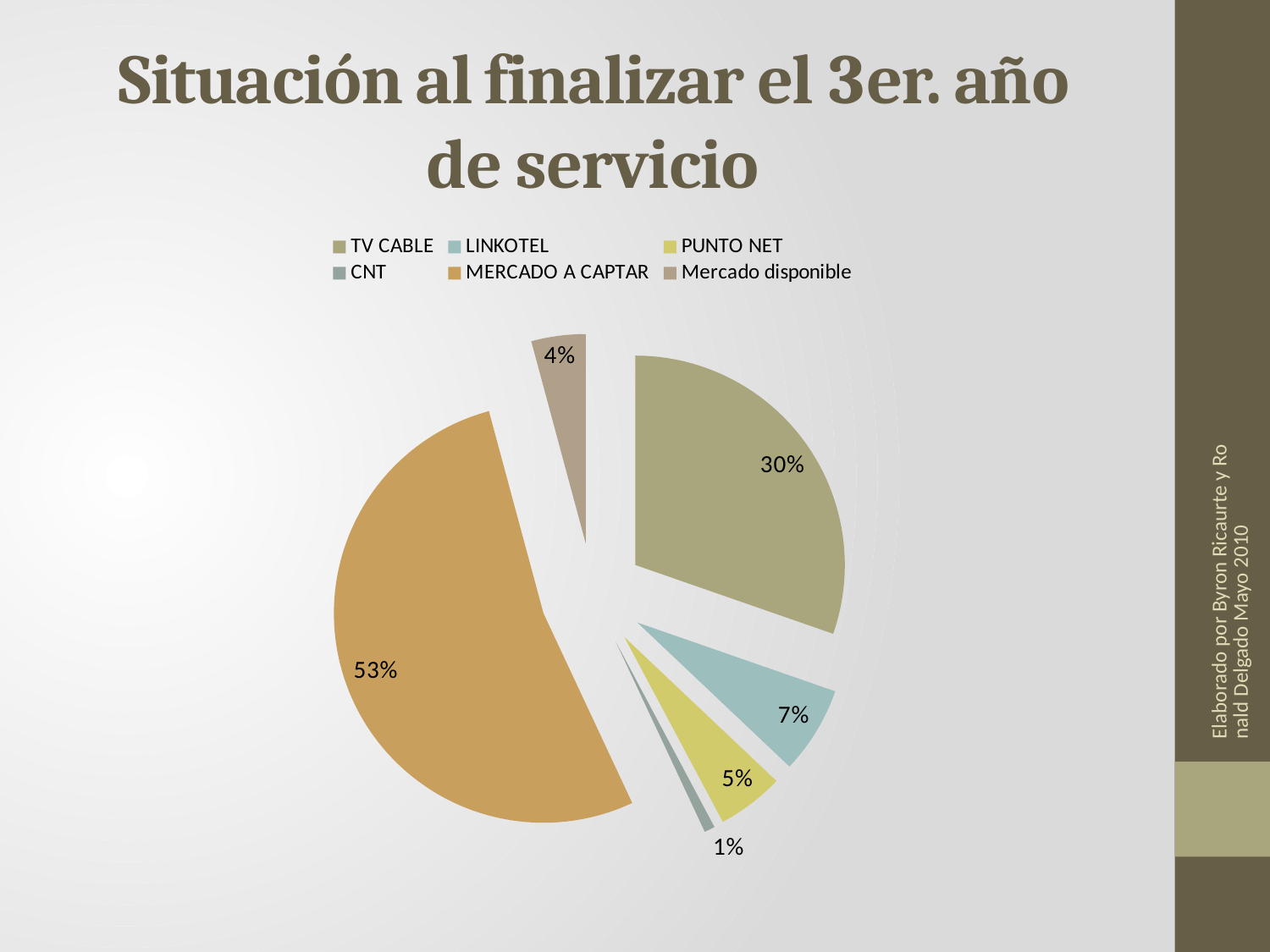

# Situación al finalizar el 3er. año de servicio

### Chart

| Category |  |
|---|---|
| TV CABLE | 666.0 |
| LINKOTEL | 148.0 |
| PUNTO NET | 113.0 |
| CNT | 18.0 |
| MERCADO A CAPTAR | 1159.0 |
| Mercado disponible | 92.0 |
Elaborado por Byron Ricaurte y Ronald Delgado Mayo 2010